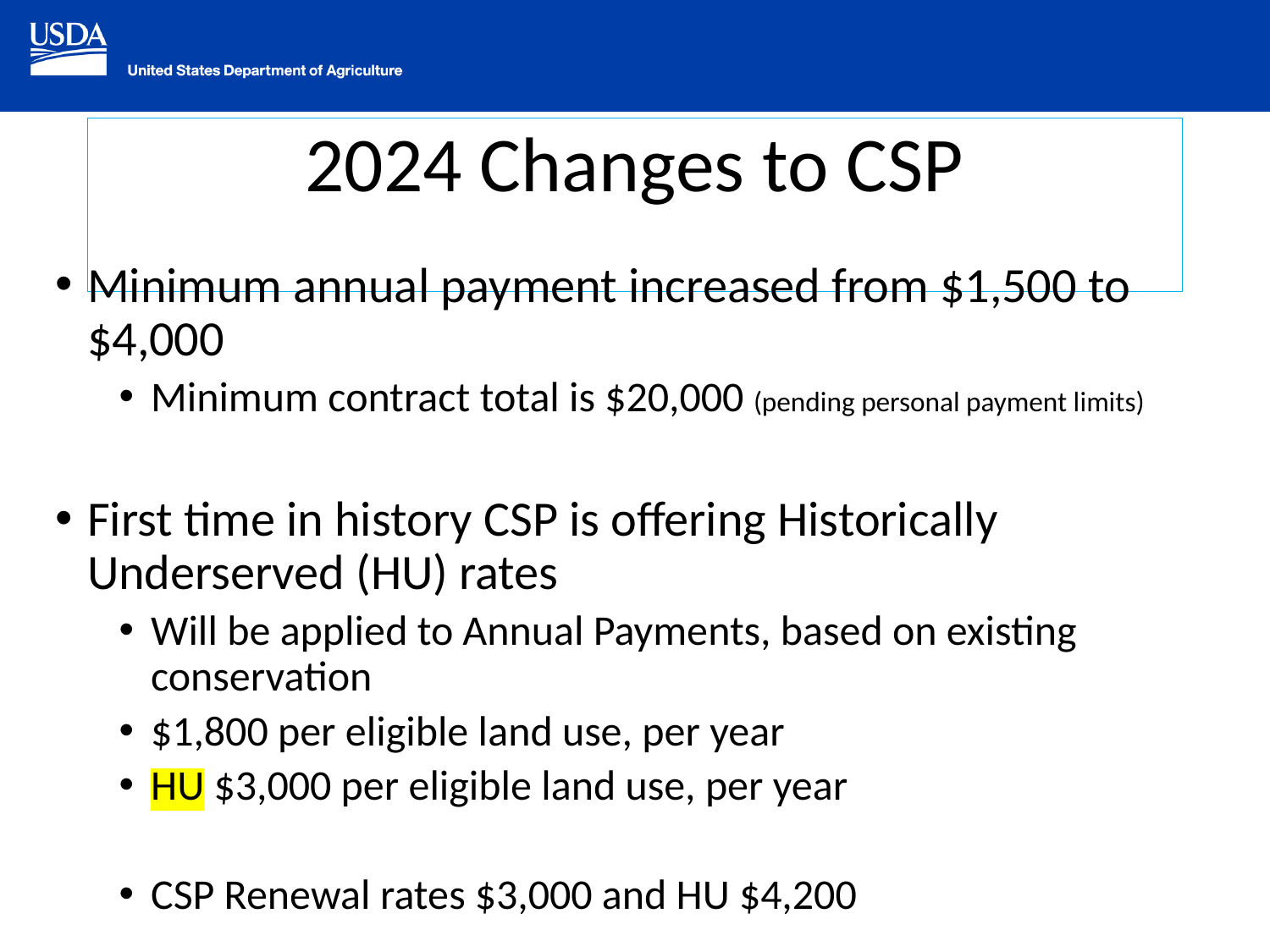

# 2024 Changes to CSP
Minimum annual payment increased from $1,500 to $4,000
Minimum contract total is $20,000 (pending personal payment limits)

First time in history CSP is offering Historically Underserved (HU) rates
Will be applied to Annual Payments, based on existing conservation
$1,800 per eligible land use, per year
HU $3,000 per eligible land use, per year

CSP Renewal rates $3,000 and HU $4,200